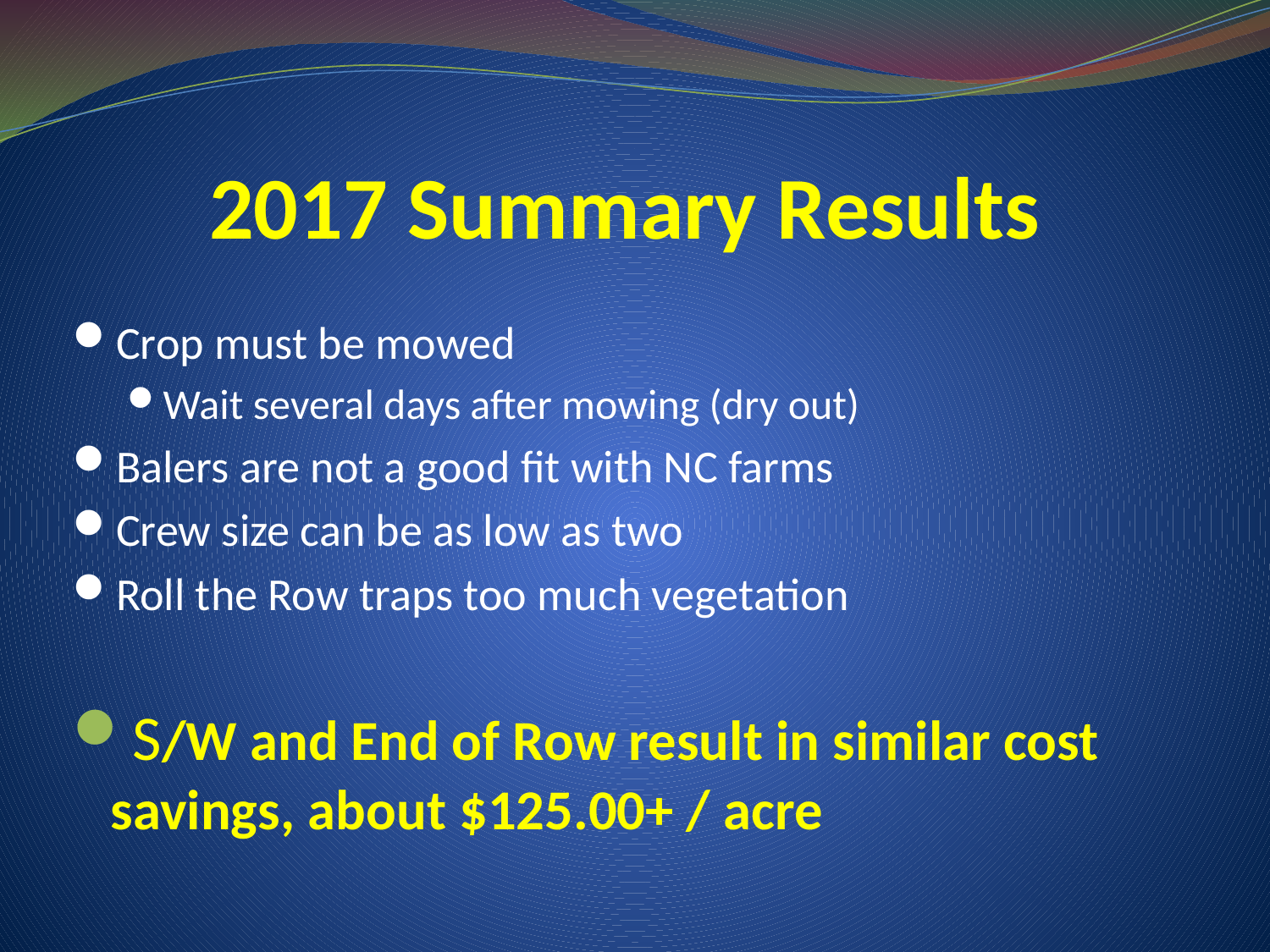

# 2017 Summary Results
Crop must be mowed
Wait several days after mowing (dry out)
Balers are not a good fit with NC farms
Crew size can be as low as two
Roll the Row traps too much vegetation

S/W and End of Row result in similar cost savings, about $125.00+ / acre